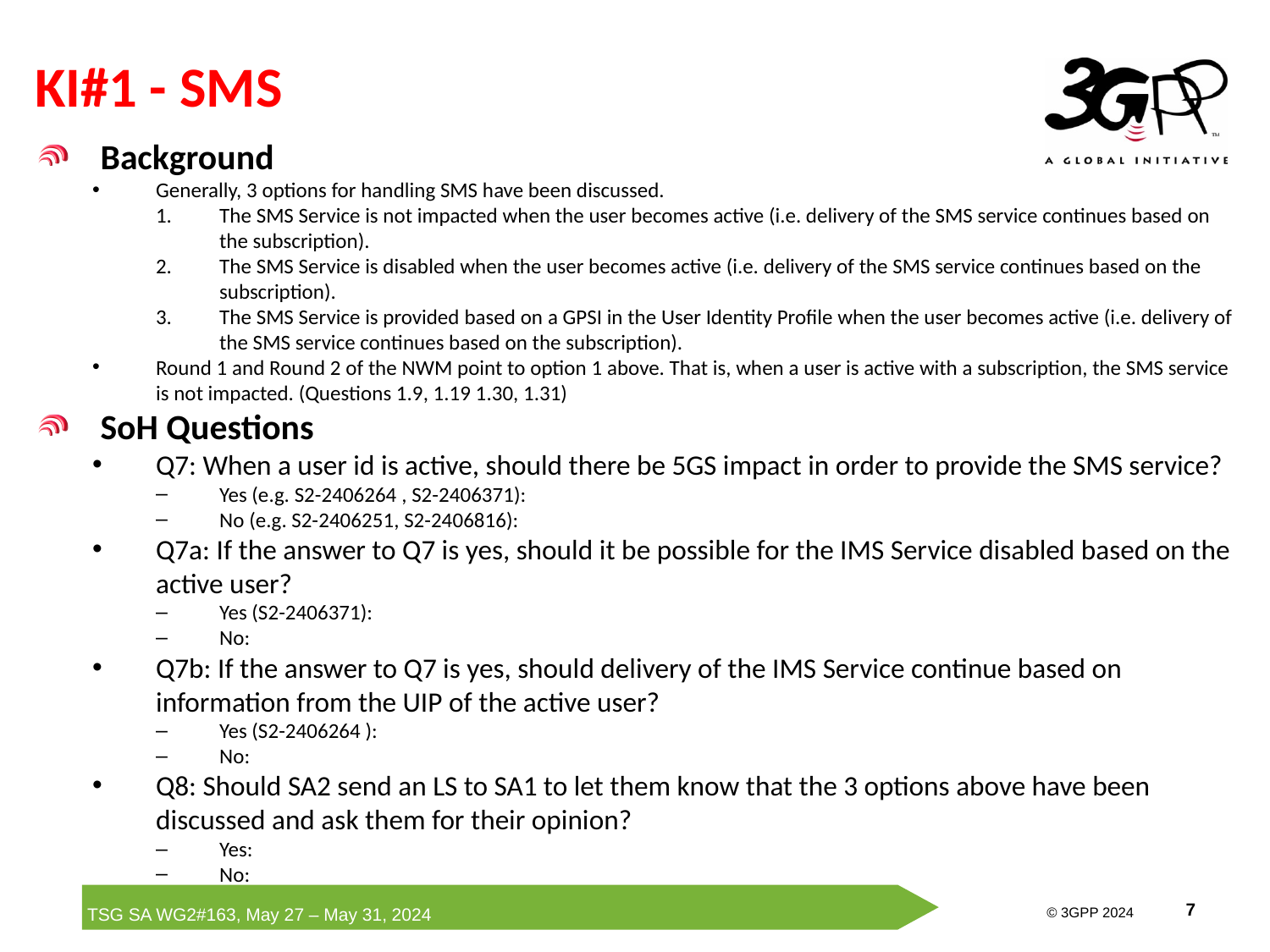

# KI#1 - SMS
Background
Generally, 3 options for handling SMS have been discussed.
The SMS Service is not impacted when the user becomes active (i.e. delivery of the SMS service continues based on the subscription).
The SMS Service is disabled when the user becomes active (i.e. delivery of the SMS service continues based on the subscription).
The SMS Service is provided based on a GPSI in the User Identity Profile when the user becomes active (i.e. delivery of the SMS service continues based on the subscription).
Round 1 and Round 2 of the NWM point to option 1 above. That is, when a user is active with a subscription, the SMS service is not impacted. (Questions 1.9, 1.19 1.30, 1.31)
SoH Questions
Q7: When a user id is active, should there be 5GS impact in order to provide the SMS service?
Yes (e.g. S2-2406264 , S2-2406371):
No (e.g. S2-2406251, S2-2406816):
Q7a: If the answer to Q7 is yes, should it be possible for the IMS Service disabled based on the active user?
Yes (S2-2406371):
No:
Q7b: If the answer to Q7 is yes, should delivery of the IMS Service continue based on information from the UIP of the active user?
Yes (S2-2406264 ):
No:
Q8: Should SA2 send an LS to SA1 to let them know that the 3 options above have been discussed and ask them for their opinion?
Yes:
No: